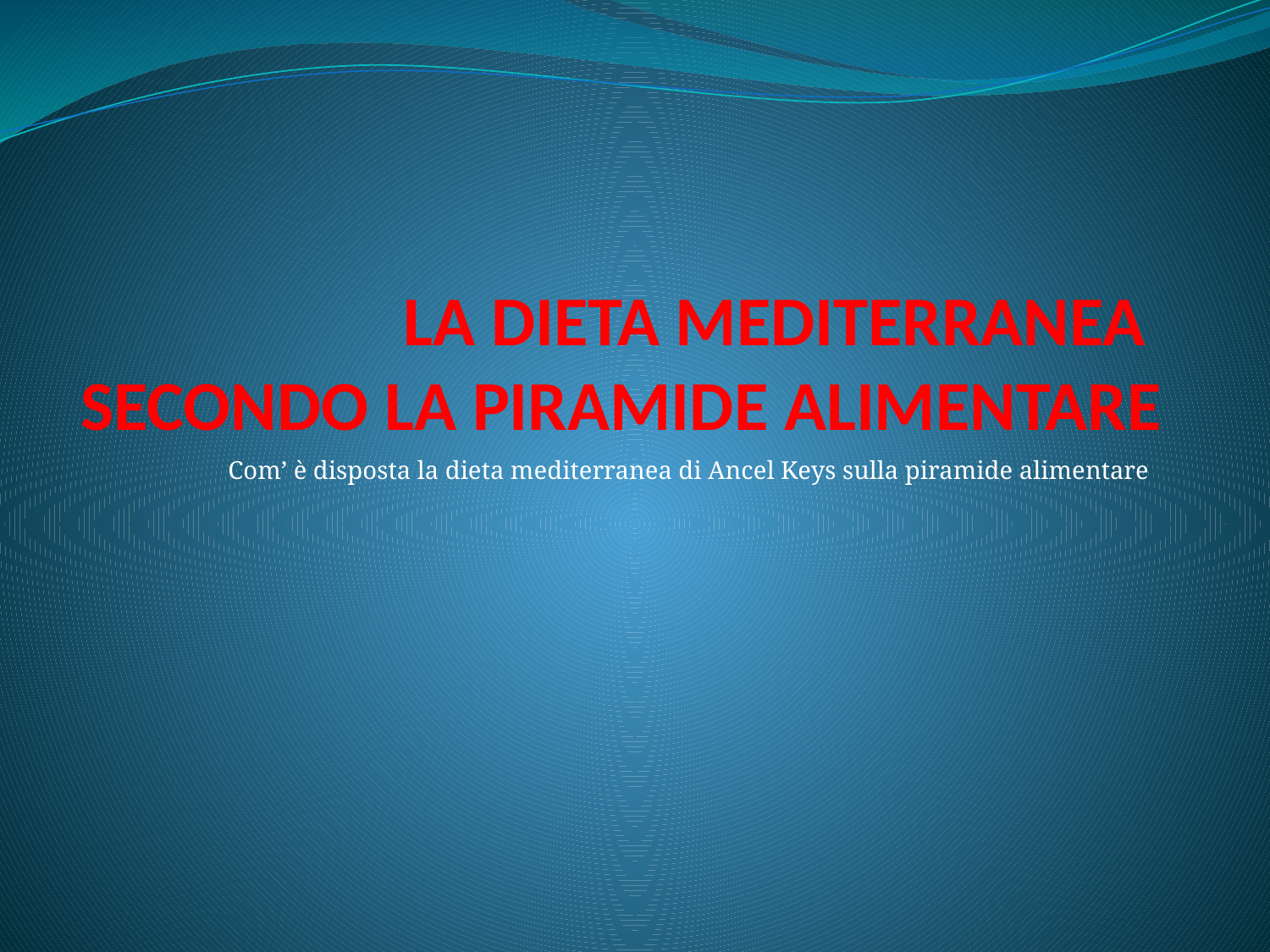

# LA DIETA MEDITERRANEA SECONDO LA PIRAMIDE ALIMENTARE
Com’ è disposta la dieta mediterranea di Ancel Keys sulla piramide alimentare